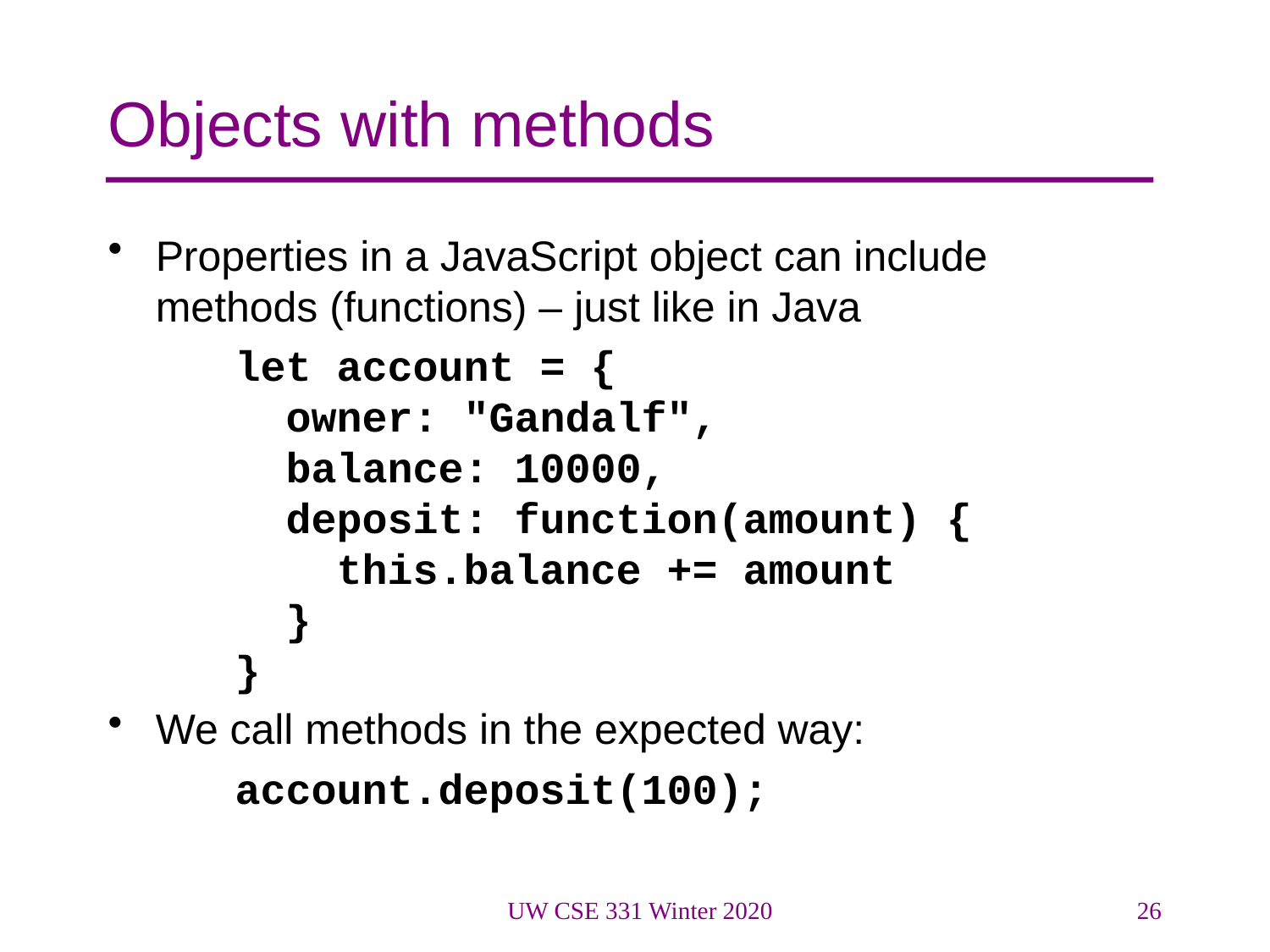

# Objects with methods
Properties in a JavaScript object can include methods (functions) – just like in Java
let account = {
  owner: "Gandalf",
  balance: 10000,
  deposit: function(amount) {
    this.balance += amount
  }
}
We call methods in the expected way:
account.deposit(100);
UW CSE 331 Winter 2020
26